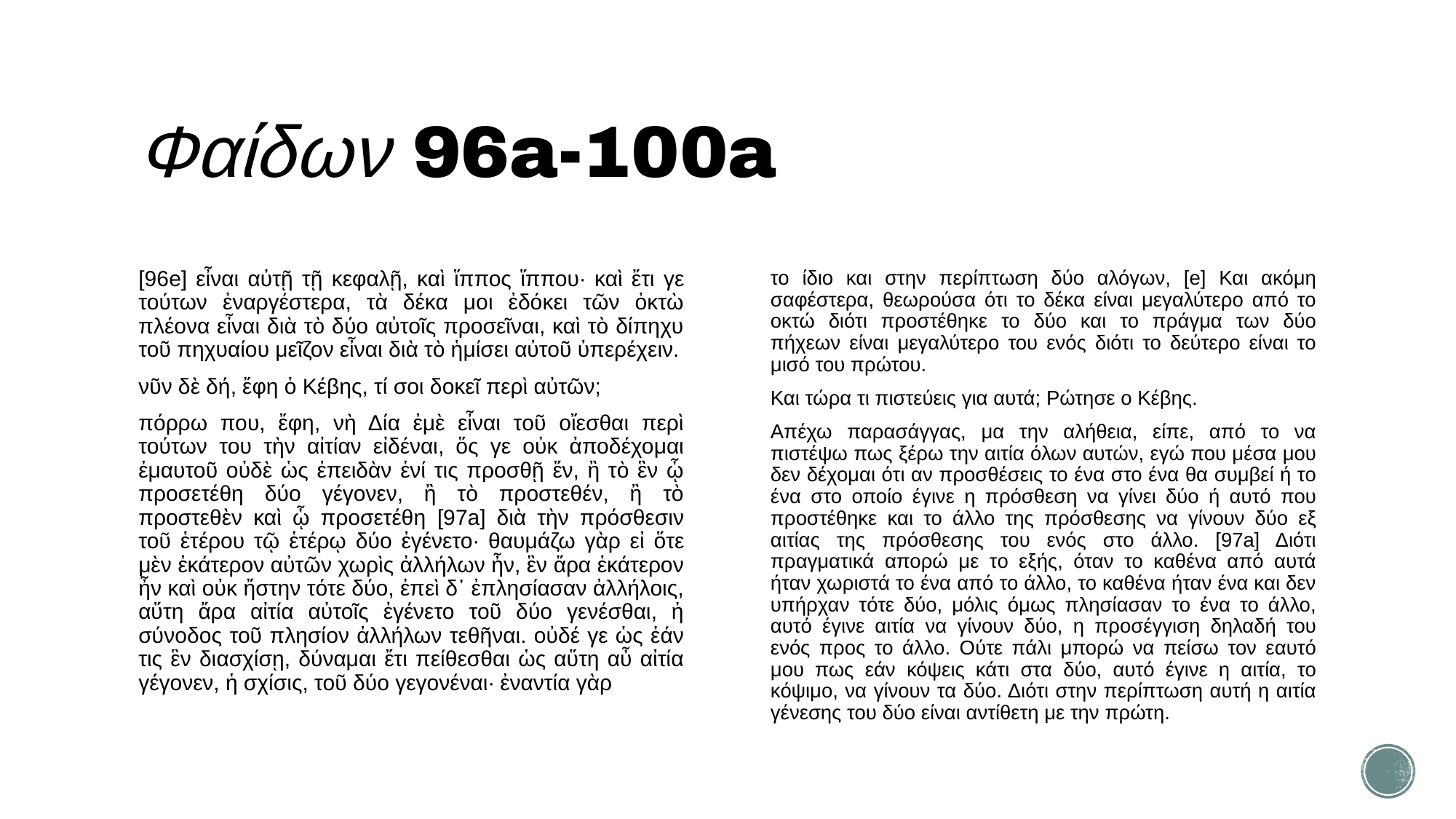

# Φαίδων 96a-100a
[96e] εἶναι αὐτῇ τῇ κεφαλῇ, καὶ ἵππος ἵππου· καὶ ἔτι γε τούτων ἐναργέστερα, τὰ δέκα μοι ἐδόκει τῶν ὀκτὼ πλέονα εἶναι διὰ τὸ δύο αὐτοῖς προσεῖναι, καὶ τὸ δίπηχυ τοῦ πηχυαίου μεῖζον εἶναι διὰ τὸ ἡμίσει αὐτοῦ ὑπερέχειν.
νῦν δὲ δή, ἔφη ὁ Κέβης, τί σοι δοκεῖ περὶ αὐτῶν;
πόρρω που, ἔφη, νὴ Δία ἐμὲ εἶναι τοῦ οἴεσθαι περὶ τούτων του τὴν αἰτίαν εἰδέναι, ὅς γε οὐκ ἀποδέχομαι ἐμαυτοῦ οὐδὲ ὡς ἐπειδὰν ἑνί τις προσθῇ ἕν, ἢ τὸ ἓν ᾧ προσετέθη δύο γέγονεν, ἢ τὸ προστεθέν, ἢ τὸ προστεθὲν καὶ ᾧ προσετέθη [97a] διὰ τὴν πρόσθεσιν τοῦ ἑτέρου τῷ ἑτέρῳ δύο ἐγένετο· θαυμάζω γὰρ εἰ ὅτε μὲν ἑκάτερον αὐτῶν χωρὶς ἀλλήλων ἦν, ἓν ἄρα ἑκάτερον ἦν καὶ οὐκ ἤστην τότε δύο, ἐπεὶ δ᾽ ἐπλησίασαν ἀλλήλοις, αὕτη ἄρα αἰτία αὐτοῖς ἐγένετο τοῦ δύο γενέσθαι, ἡ σύνοδος τοῦ πλησίον ἀλλήλων τεθῆναι. οὐδέ γε ὡς ἐάν τις ἓν διασχίσῃ, δύναμαι ἔτι πείθεσθαι ὡς αὕτη αὖ αἰτία γέγονεν, ἡ σχίσις, τοῦ δύο γεγονέναι· ἐναντία γὰρ
το ίδιο και στην περίπτωση δύο αλόγων, [e] Και ακόμη σαφέστερα, θεωρούσα ότι το δέκα είναι μεγαλύτερο από το οκτώ διότι προστέθηκε το δύο και το πράγμα των δύο πήχεων είναι μεγαλύτερο του ενός διότι το δεύτερο είναι το μισό του πρώτου.
Και τώρα τι πιστεύεις για αυτά; Ρώτησε ο Κέβης.
Απέχω παρασάγγας, μα την αλήθεια, είπε, από το να πιστέψω πως ξέρω την αιτία όλων αυτών, εγώ που μέσα μου δεν δέχομαι ότι αν προσθέσεις το ένα στο ένα θα συμβεί ή το ένα στο οποίο έγινε η πρόσθεση να γίνει δύο ή αυτό που προστέθηκε και το άλλο της πρόσθεσης να γίνουν δύο εξ αιτίας της πρόσθεσης του ενός στο άλλο. [97a] Διότι πραγματικά απορώ με το εξής, όταν το καθένα από αυτά ήταν χωριστά το ένα από το άλλο, το καθένα ήταν ένα και δεν υπήρχαν τότε δύο, μόλις όμως πλησίασαν το ένα το άλλο, αυτό έγινε αιτία να γίνουν δύο, η προσέγγιση δηλαδή του ενός προς το άλλο. Ούτε πάλι μπορώ να πείσω τον εαυτό μου πως εάν κόψεις κάτι στα δύο, αυτό έγινε η αιτία, το κόψιμο, να γίνουν τα δύο. Διότι στην περίπτωση αυτή η αιτία γένεσης του δύο είναι αντίθετη με την πρώτη.